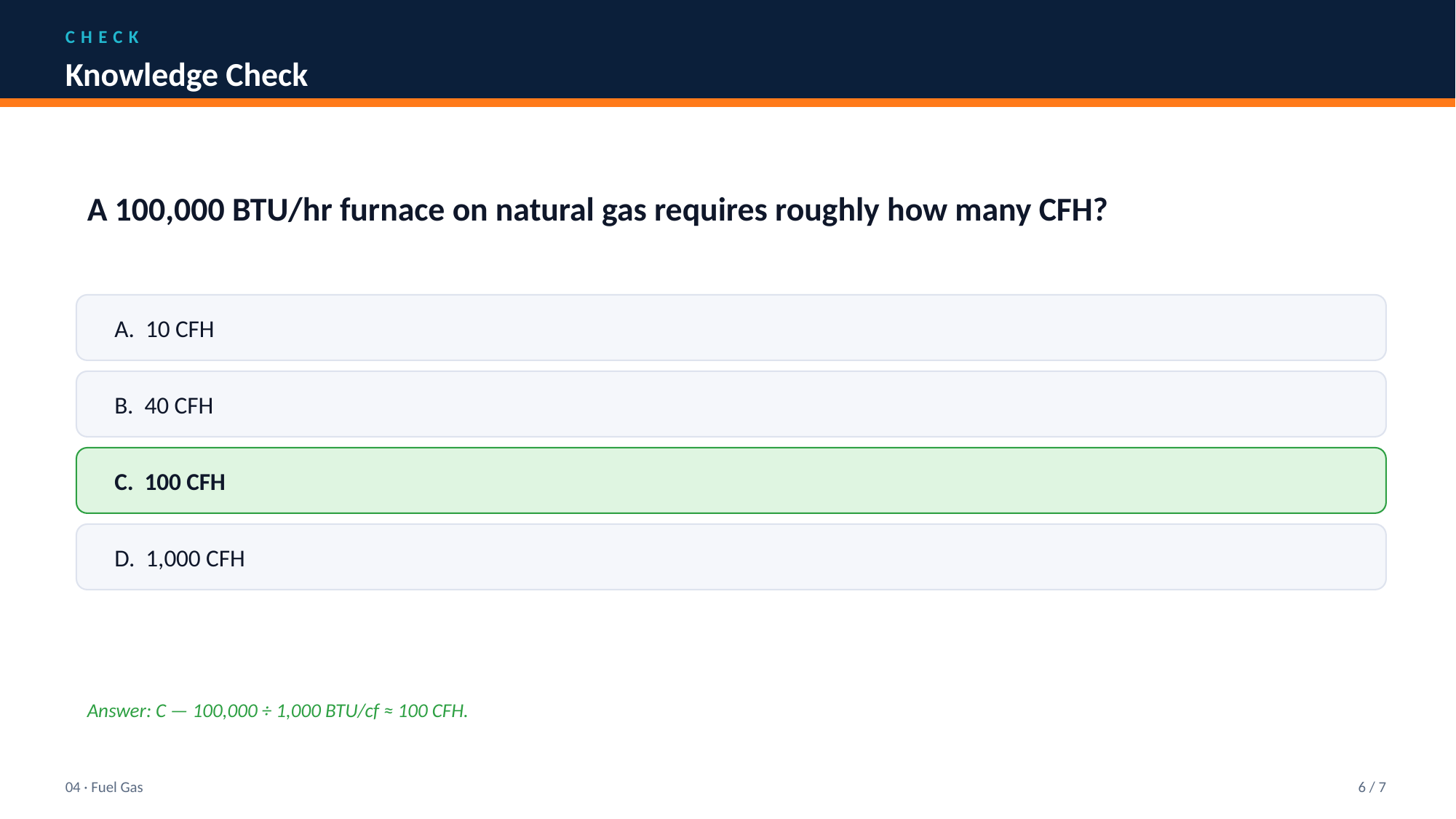

CHECK
Knowledge Check

A 100,000 BTU/hr furnace on natural gas requires roughly how many CFH?

A.  10 CFH

B.  40 CFH

C.  100 CFH

D.  1,000 CFH
Answer: C — 100,000 ÷ 1,000 BTU/cf ≈ 100 CFH.
04 · Fuel Gas
6 / 7